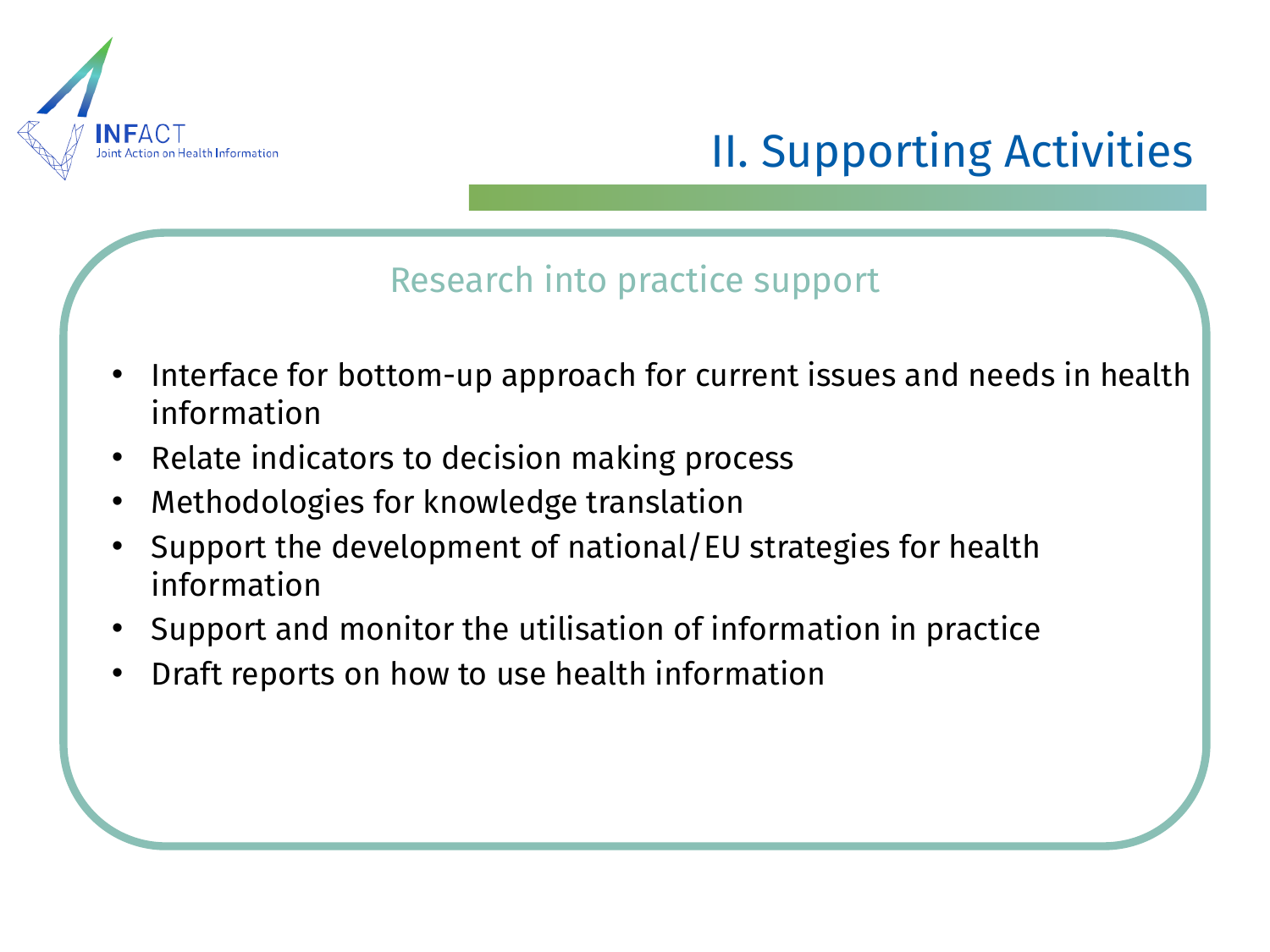

# II. Supporting Activities

Research into practice support

Interface for bottom-up approach for current issues and needs in health information
Relate indicators to decision making process
Methodologies for knowledge translation
Support the development of national/EU strategies for health information
Support and monitor the utilisation of information in practice
Draft reports on how to use health information